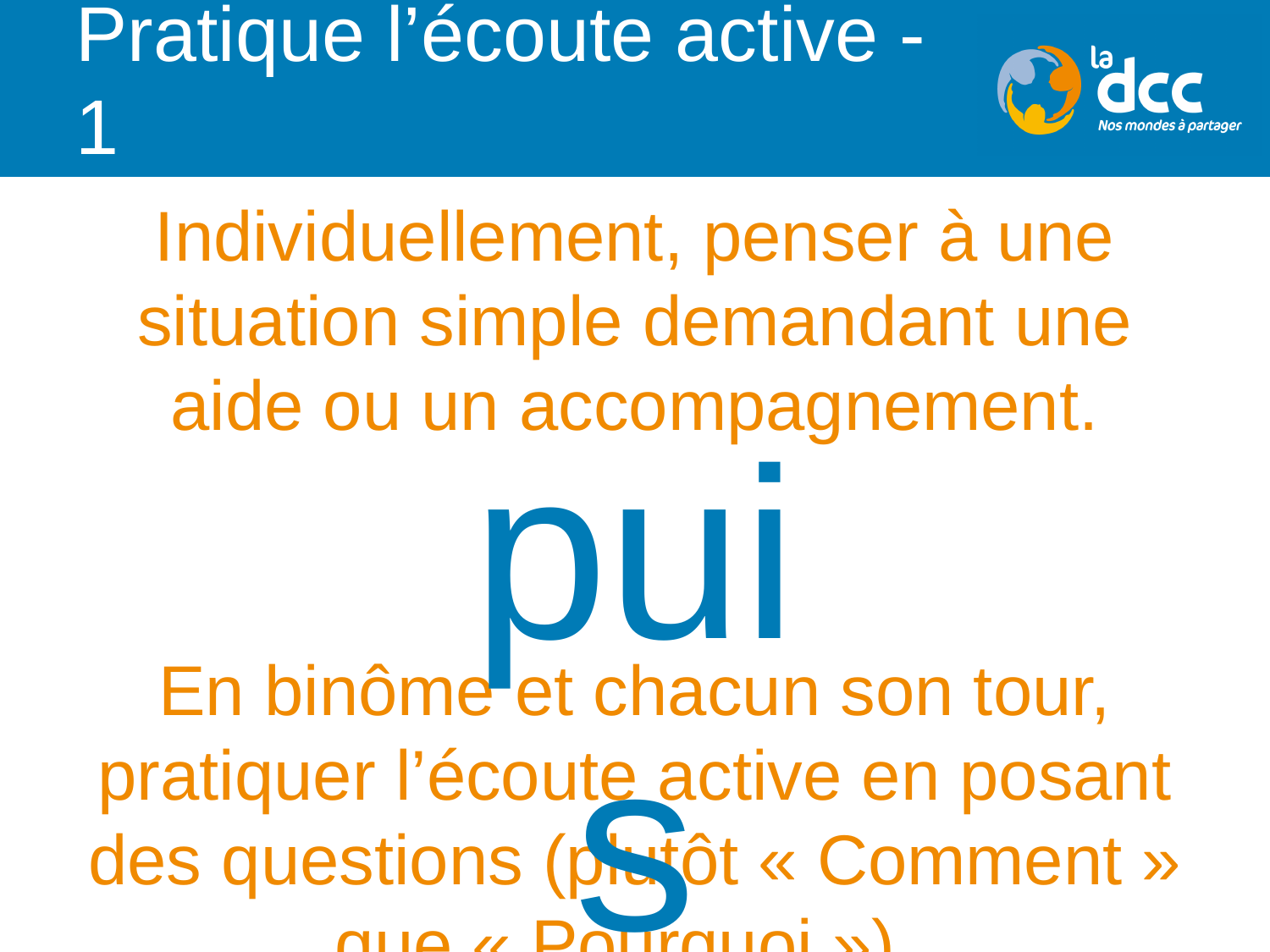

# Pratique l’écoute active - 1
Individuellement, penser à une situation simple demandant une aide ou un accompagnement.
puis
En binôme et chacun son tour, pratiquer l’écoute active en posant des questions (plutôt « Comment » que « Pourquoi »).